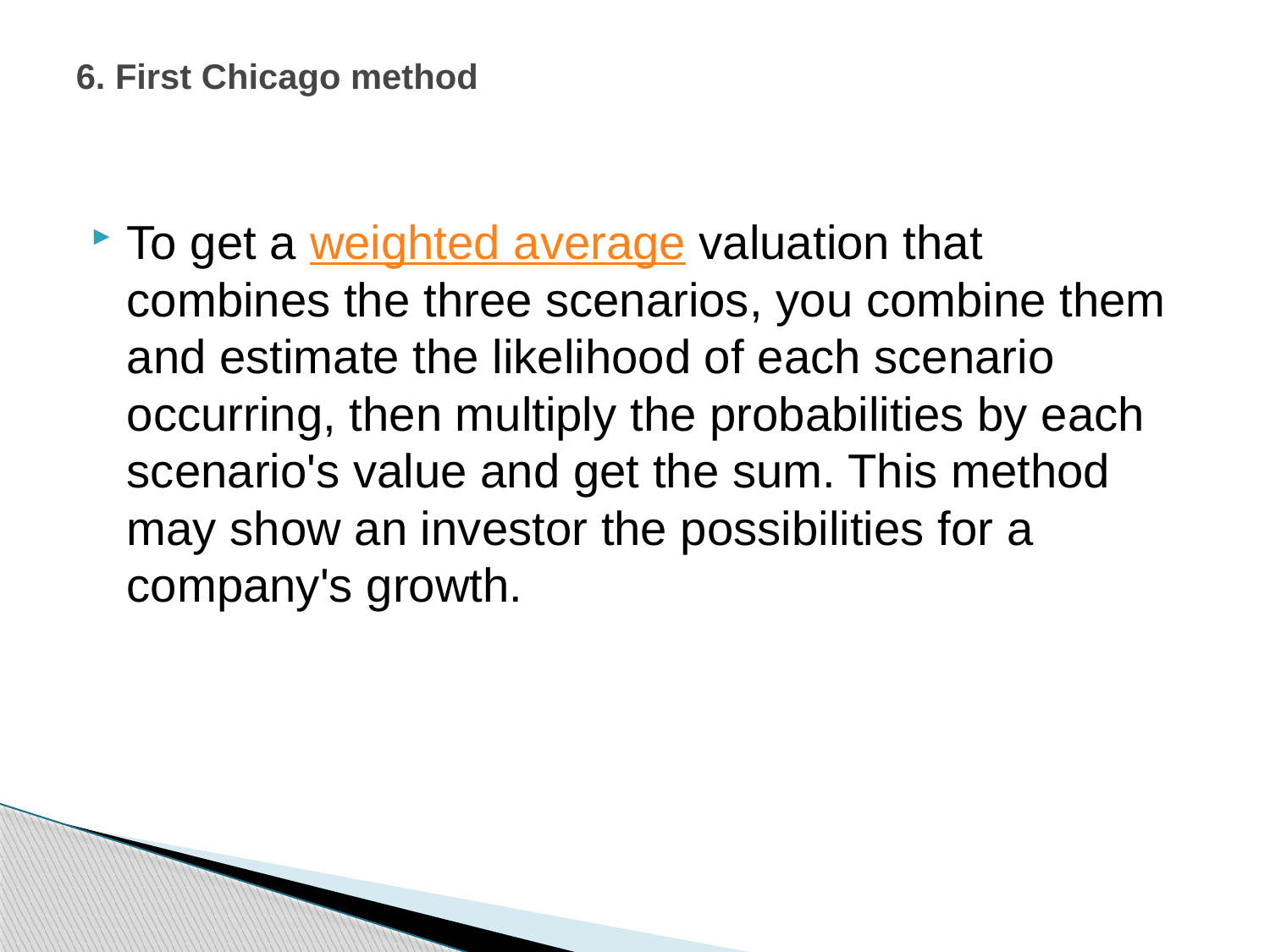

# 6. First Chicago method
To get a weighted average valuation that combines the three scenarios, you combine them and estimate the likelihood of each scenario occurring, then multiply the probabilities by each scenario's value and get the sum. This method may show an investor the possibilities for a company's growth.